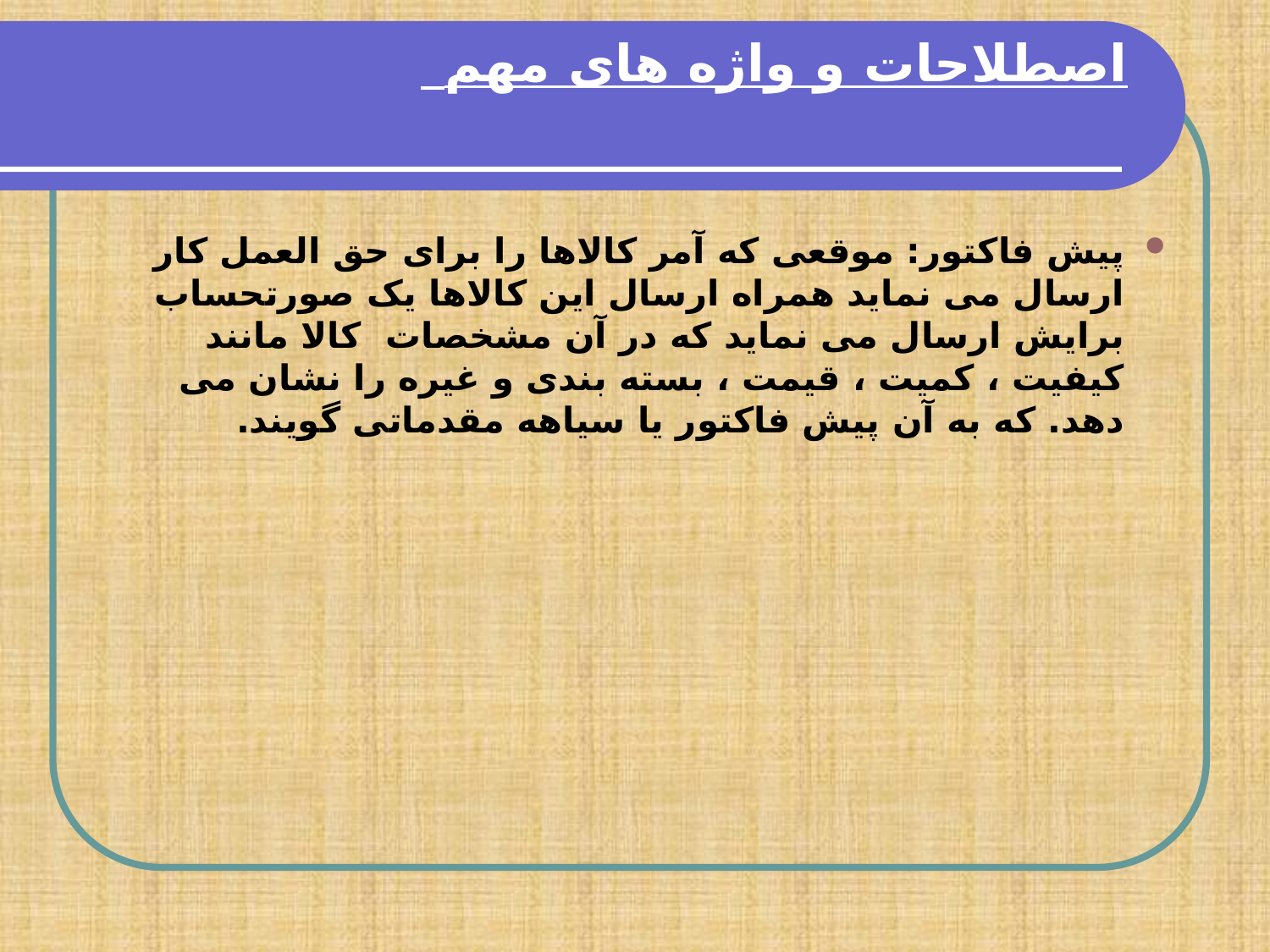

# اصطلاحات و واژه های مهم
پیش فاکتور: موقعی که آمر کالاها را برای حق العمل کار ارسال می نماید همراه ارسال این کالاها یک صورتحساب برایش ارسال می نماید که در آن مشخصات  کالا مانند کیفیت ، کمیت ، قیمت ، بسته بندی و غیره را نشان می دهد. که به آن پیش فاکتور یا سیاهه مقدماتی گویند.